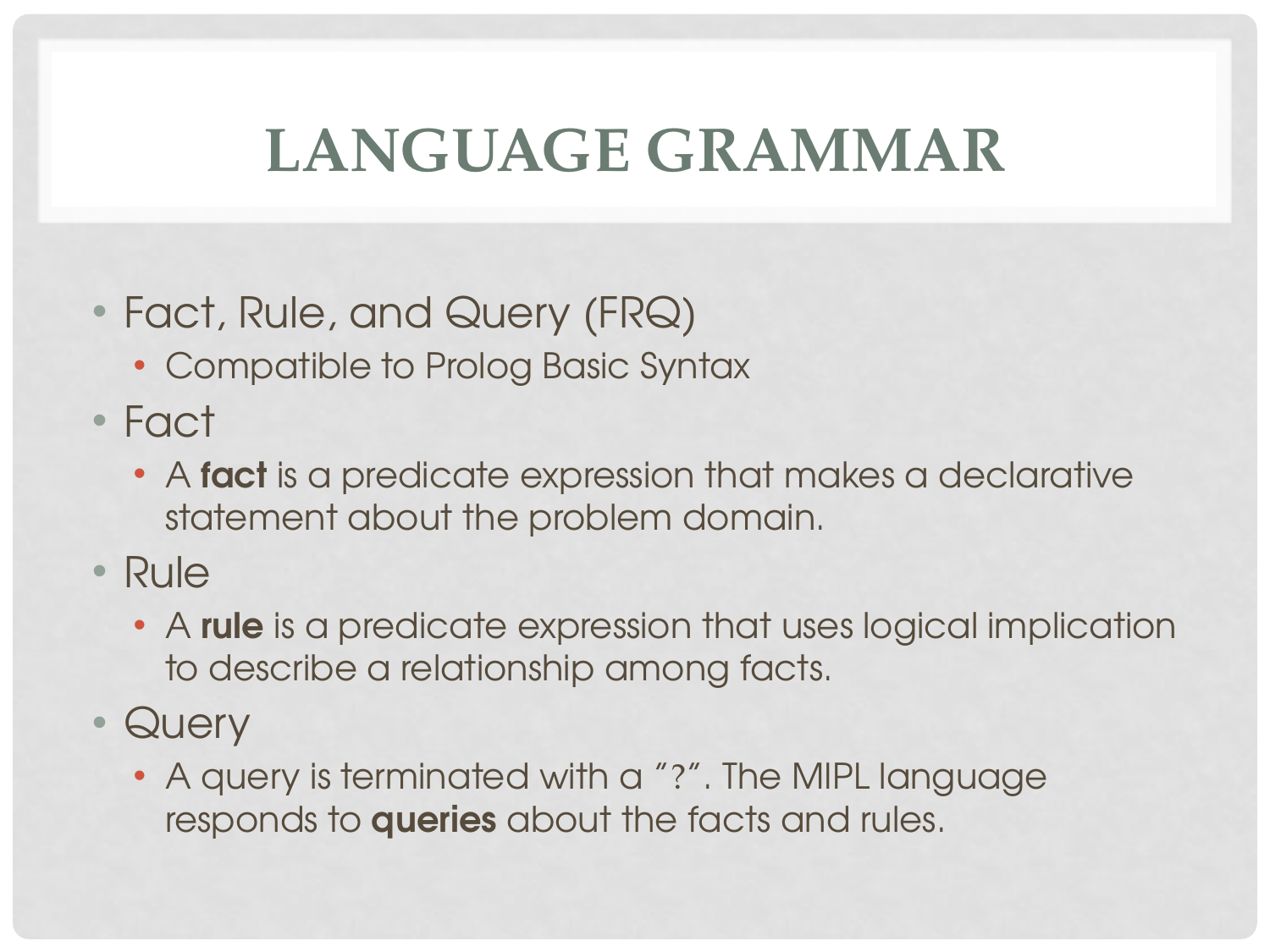

# Language Grammar

Fact, Rule, and Query (FRQ)
Compatible to Prolog Basic Syntax
Fact
A fact is a predicate expression that makes a declarative statement about the problem domain.
Rule
A rule is a predicate expression that uses logical implication to describe a relationship among facts.
Query
A query is terminated with a ”?”. The MIPL language responds to queries about the facts and rules.